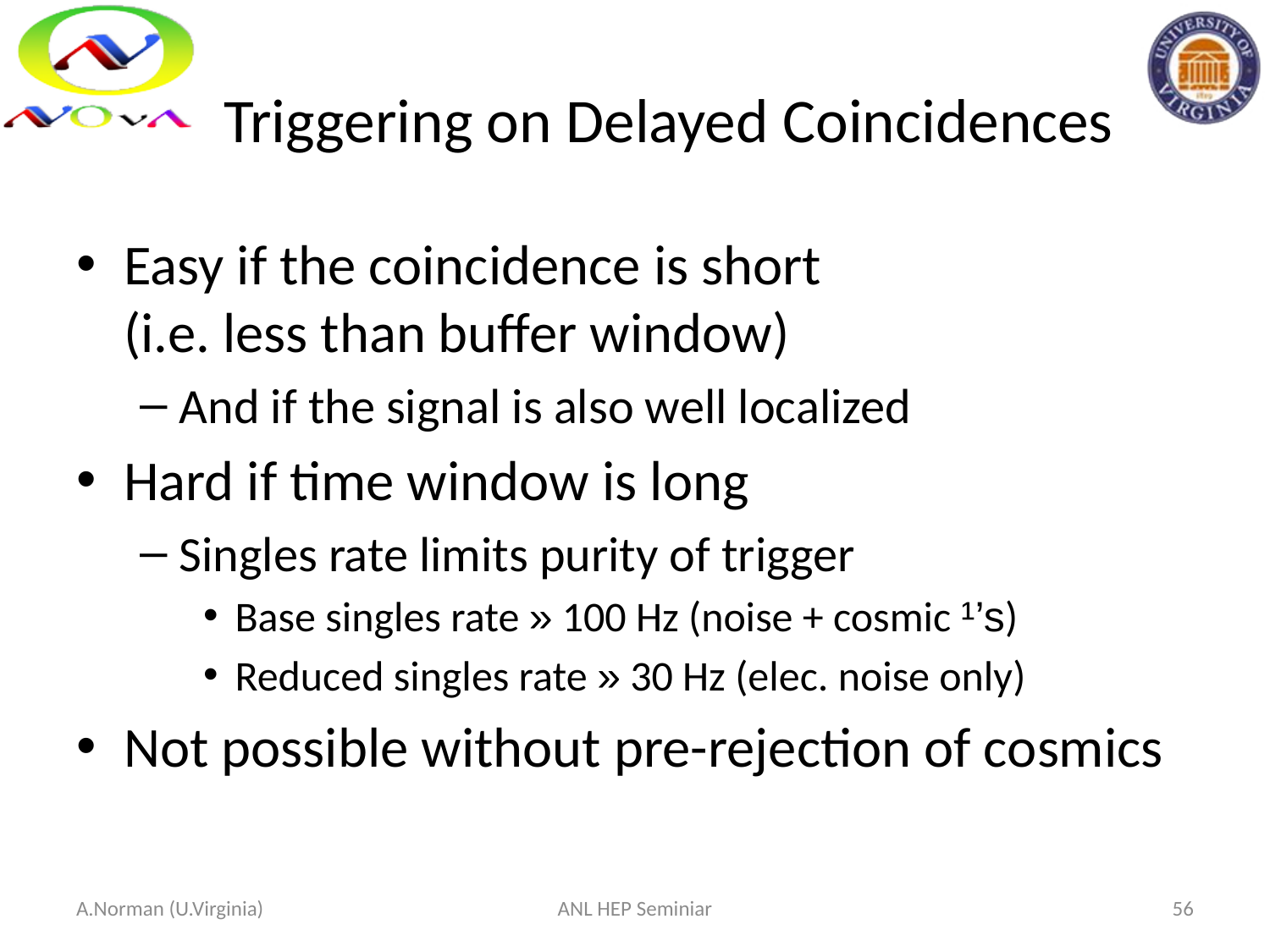

# Triggering on Delayed Coincidences
Easy if the coincidence is short
(i.e. less than buffer window)
And if the signal is also well localized
Hard if time window is long
Singles rate limits purity of trigger
Base singles rate » 100 Hz (noise + cosmic ¹’s)
Reduced singles rate » 30 Hz (elec. noise only)
Not possible without pre-rejection of cosmics
A.Norman (U.Virginia)
ANL HEP Seminiar
56